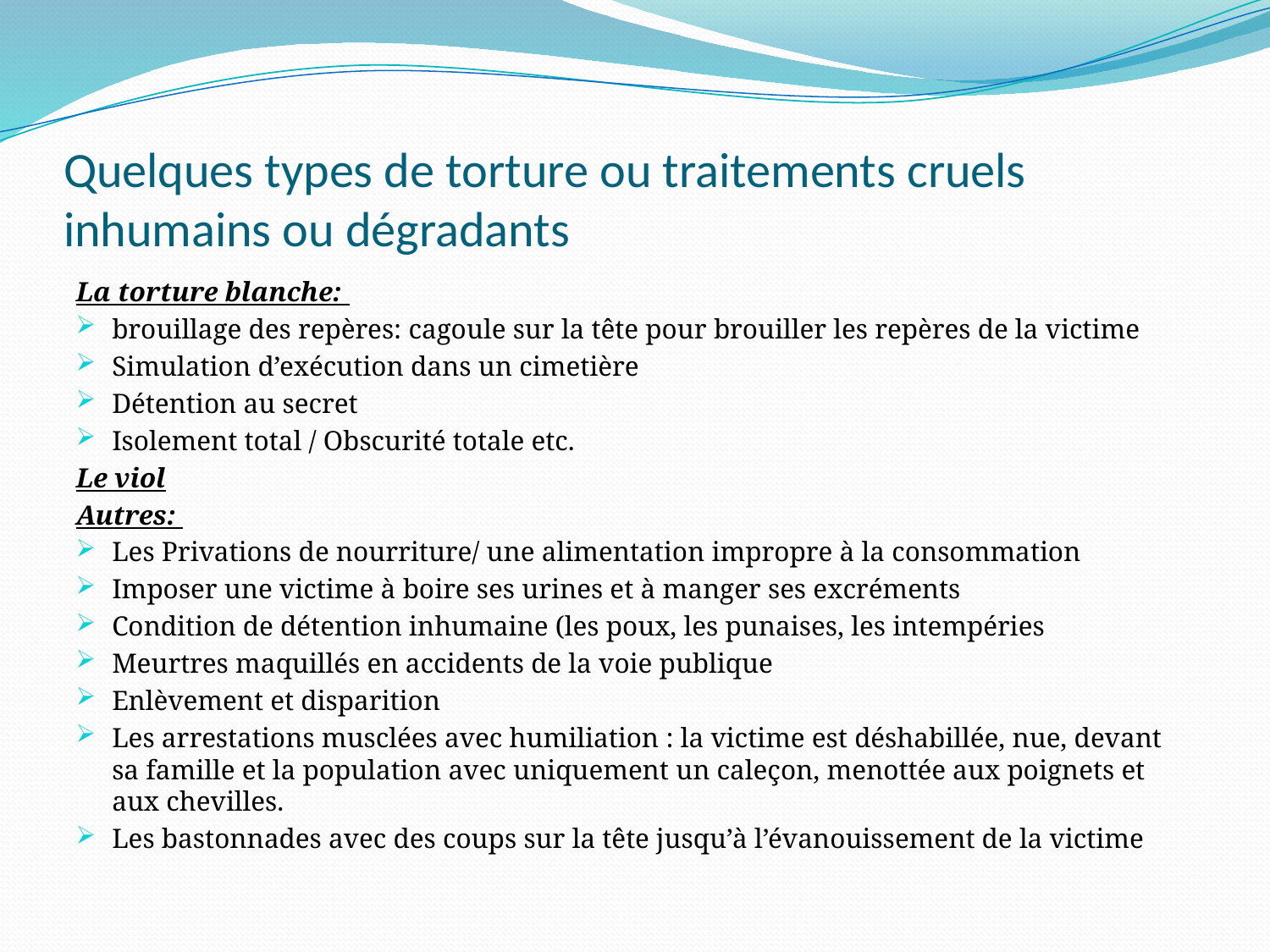

# Quelques types de torture ou traitements cruels inhumains ou dégradants
La torture blanche:
brouillage des repères: cagoule sur la tête pour brouiller les repères de la victime
Simulation d’exécution dans un cimetière
Détention au secret
Isolement total / Obscurité totale etc.
Le viol
Autres:
Les Privations de nourriture/ une alimentation impropre à la consommation
Imposer une victime à boire ses urines et à manger ses excréments
Condition de détention inhumaine (les poux, les punaises, les intempéries
Meurtres maquillés en accidents de la voie publique
Enlèvement et disparition
Les arrestations musclées avec humiliation : la victime est déshabillée, nue, devant sa famille et la population avec uniquement un caleçon, menottée aux poignets et aux chevilles.
Les bastonnades avec des coups sur la tête jusqu’à l’évanouissement de la victime